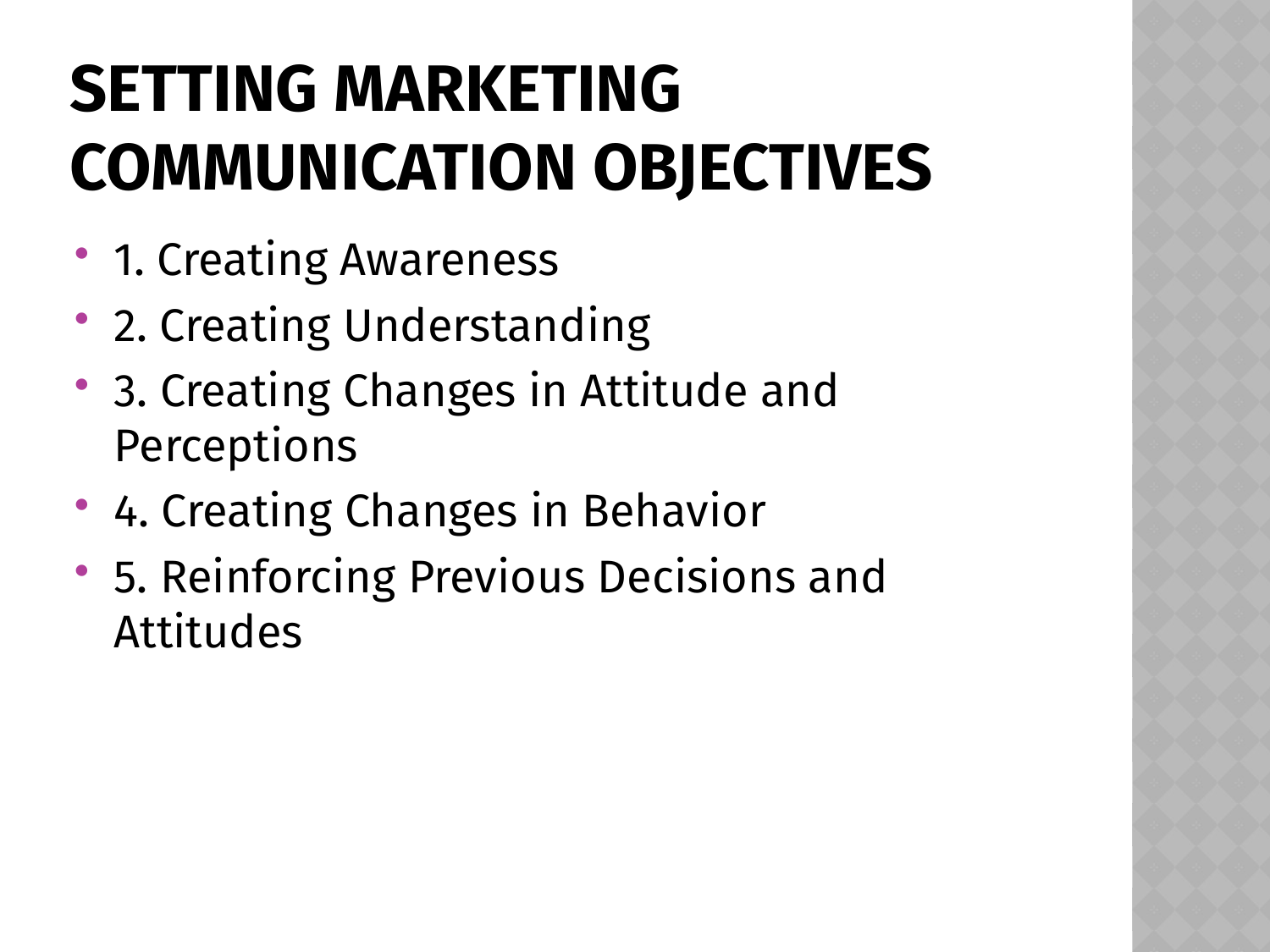

# setting marketing communication objectives
1. Creating Awareness
2. Creating Understanding
3. Creating Changes in Attitude and Perceptions
4. Creating Changes in Behavior
5. Reinforcing Previous Decisions and Attitudes